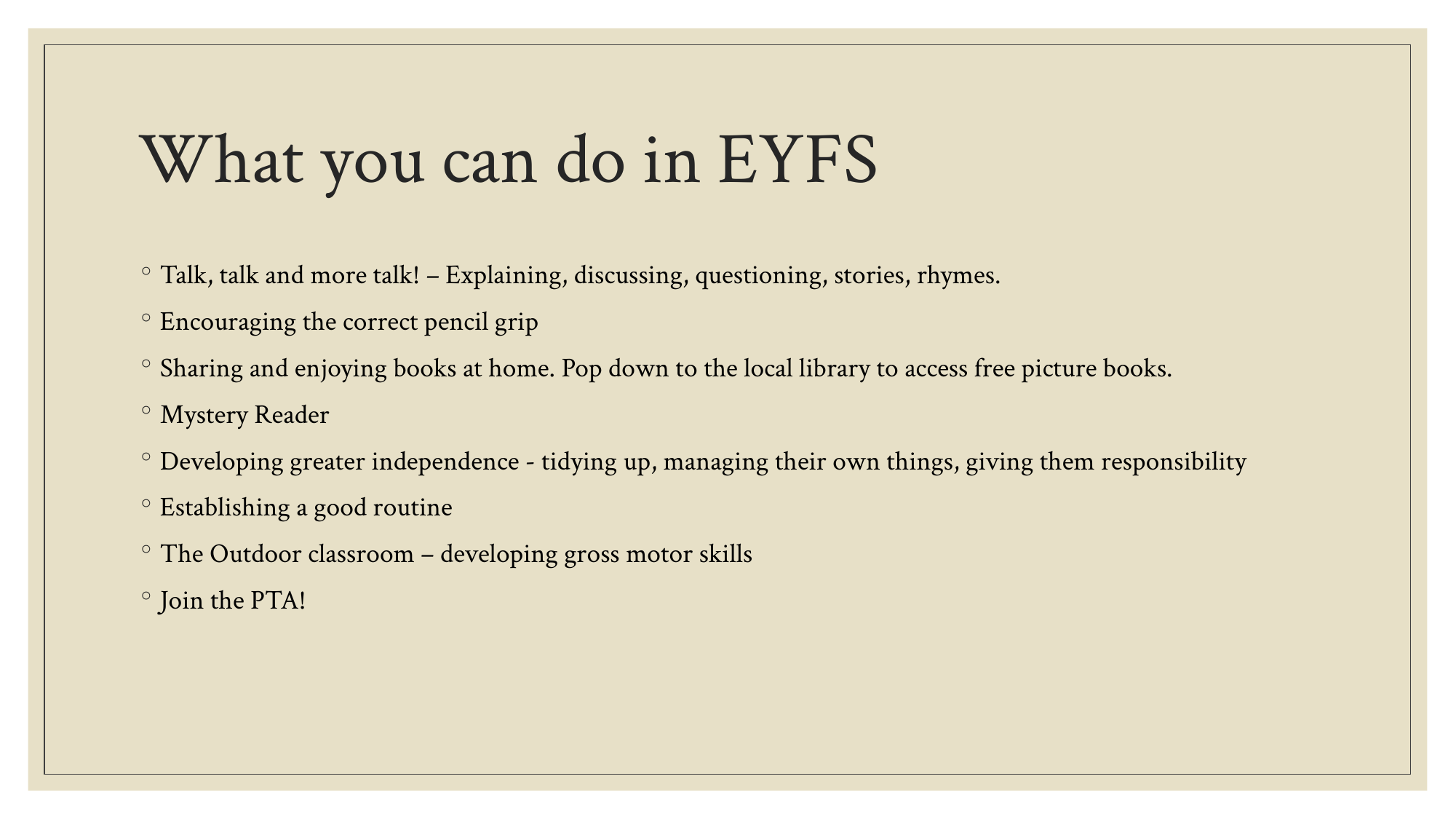

# What you can do in EYFS
Talk, talk and more talk! – Explaining, discussing, questioning, stories, rhymes.
Encouraging the correct pencil grip
Sharing and enjoying books at home. Pop down to the local library to access free picture books.
Mystery Reader
Developing greater independence - tidying up, managing their own things, giving them responsibility
Establishing a good routine
The Outdoor classroom – developing gross motor skills
Join the PTA!